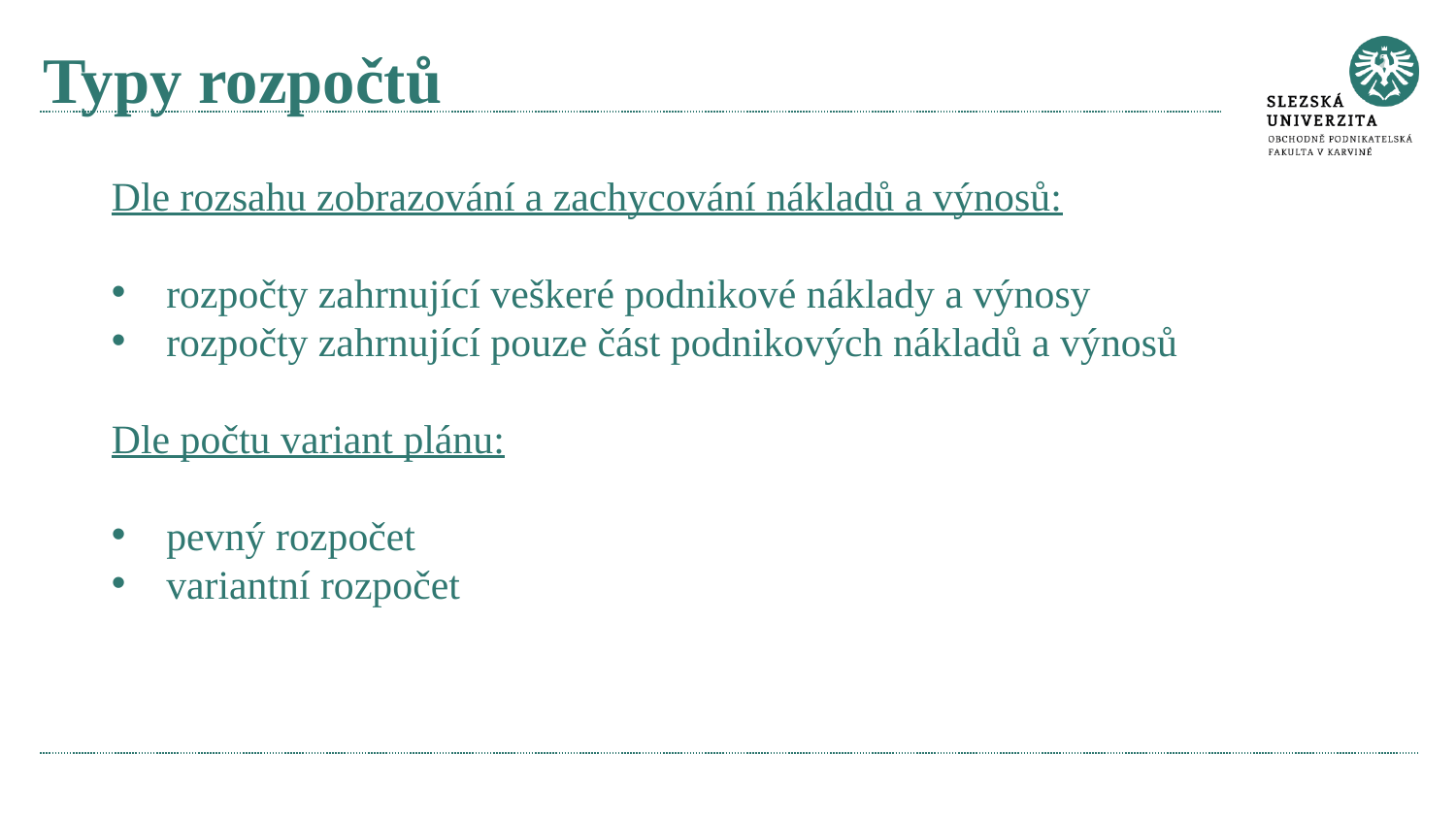

# Typy rozpočtů

Dle rozsahu zobrazování a zachycování nákladů a výnosů:

rozpočty zahrnující veškeré podnikové náklady a výnosy
rozpočty zahrnující pouze část podnikových nákladů a výnosů

Dle počtu variant plánu:

pevný rozpočet
variantní rozpočet